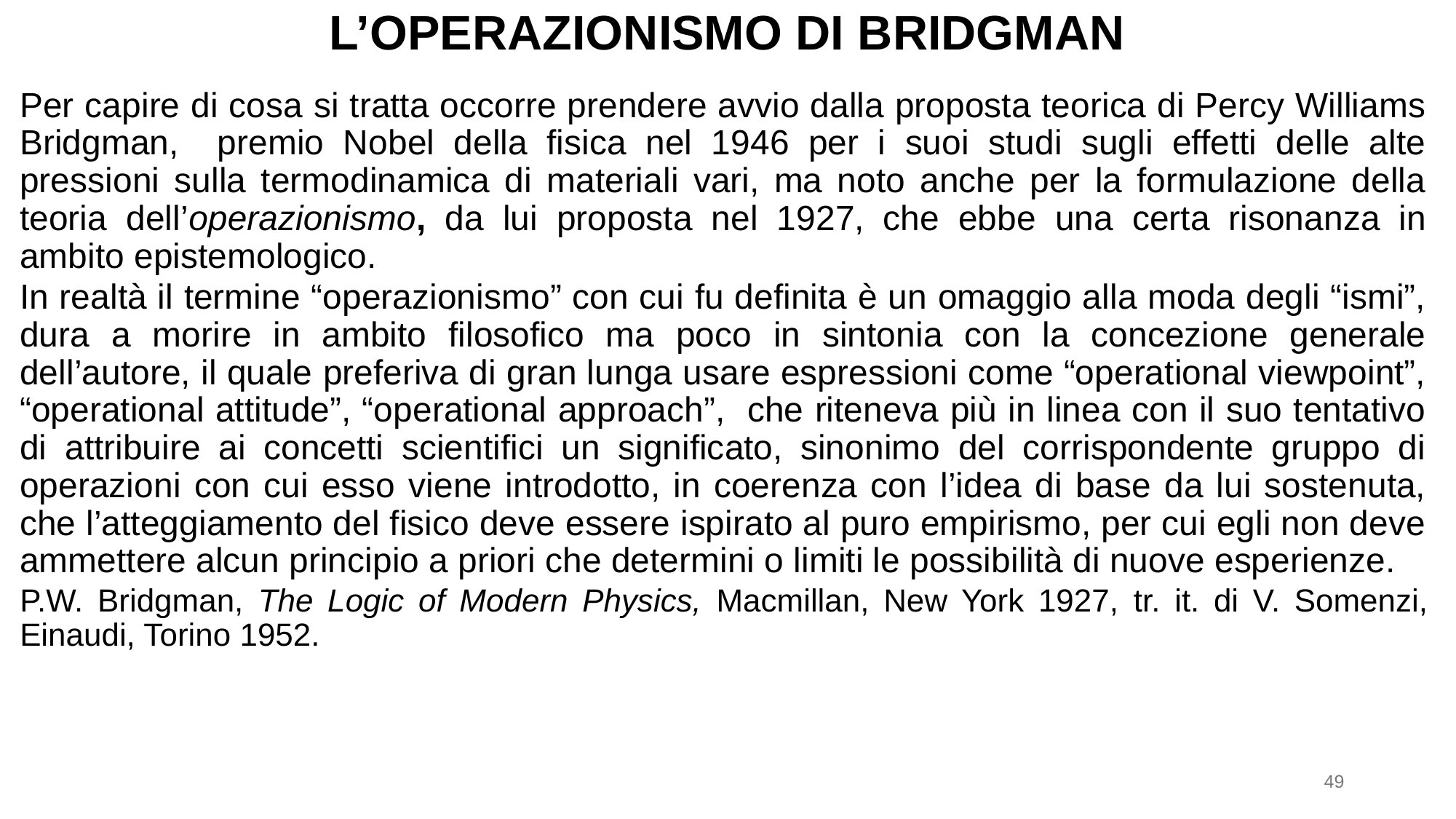

# L’operazionismo di Bridgman
Per capire di cosa si tratta occorre prendere avvio dalla proposta teorica di Percy Williams Bridgman,  premio Nobel della fisica nel 1946 per i suoi studi sugli effetti delle alte pressioni sulla termodinamica di materiali vari, ma noto anche per la formulazione della teoria dell’operazionismo, da lui proposta nel 1927, che ebbe una certa risonanza in ambito epistemologico.
In realtà il termine “operazionismo” con cui fu definita è un omaggio alla moda degli “ismi”, dura a morire in ambito filosofico ma poco in sintonia con la concezione generale dell’autore, il quale preferiva di gran lunga usare espressioni come “operational viewpoint”, “operational attitude”, “operational approach”,  che riteneva più in linea con il suo tentativo di attribuire ai concetti scientifici un significato, sinonimo del corrispondente gruppo di operazioni con cui esso viene introdotto, in coerenza con l’idea di base da lui sostenuta, che l’atteggiamento del fisico deve essere ispirato al puro empirismo, per cui egli non deve ammettere alcun principio a priori che determini o limiti le possibilità di nuove esperienze.
P.W. Bridgman, The Logic of Modern Physics, Macmillan, New York 1927, tr. it. di V. Somenzi, Einaudi, Torino 1952.

49